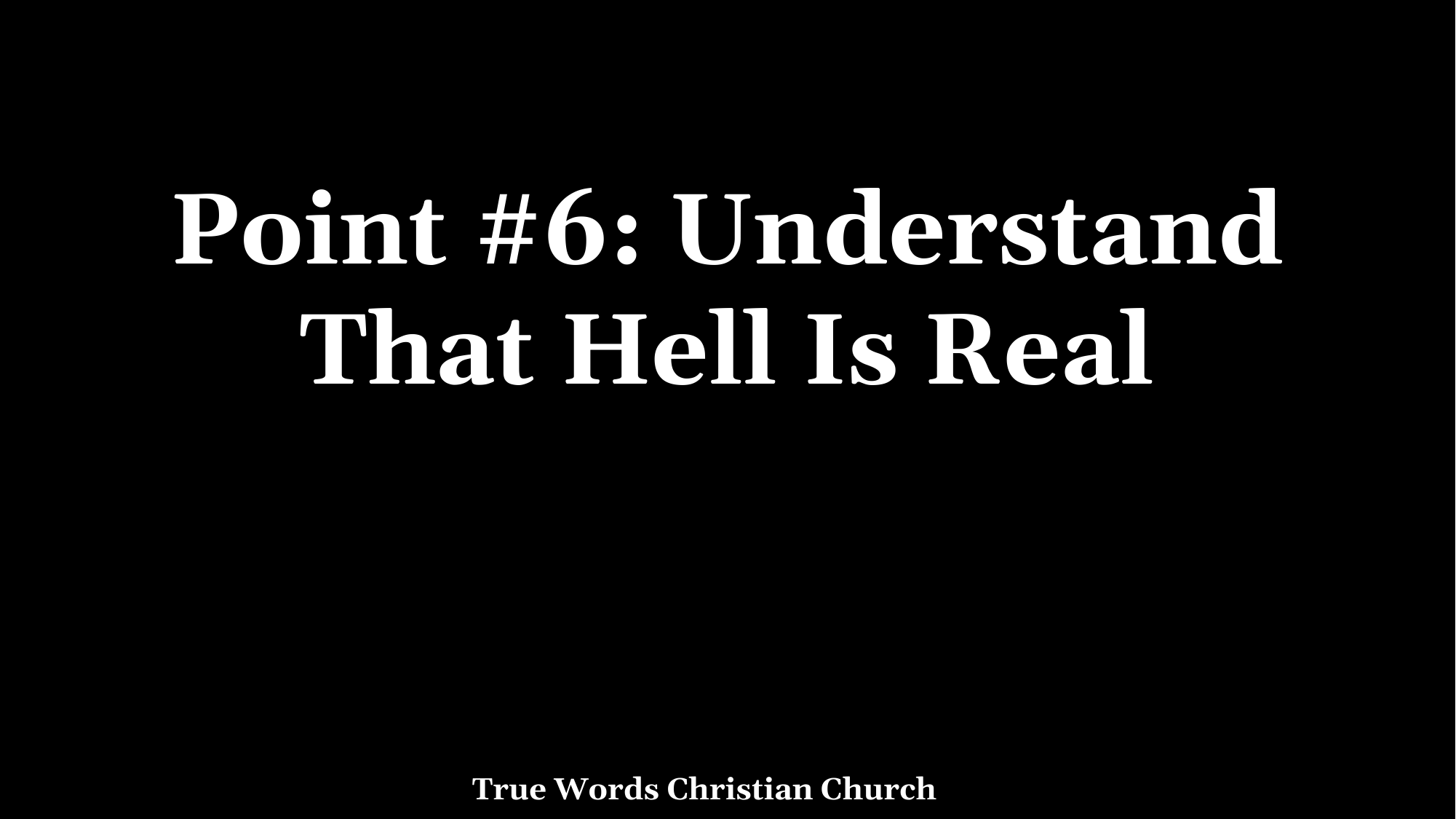

Point #6: Understand
That Hell Is Real
True Words Christian Church